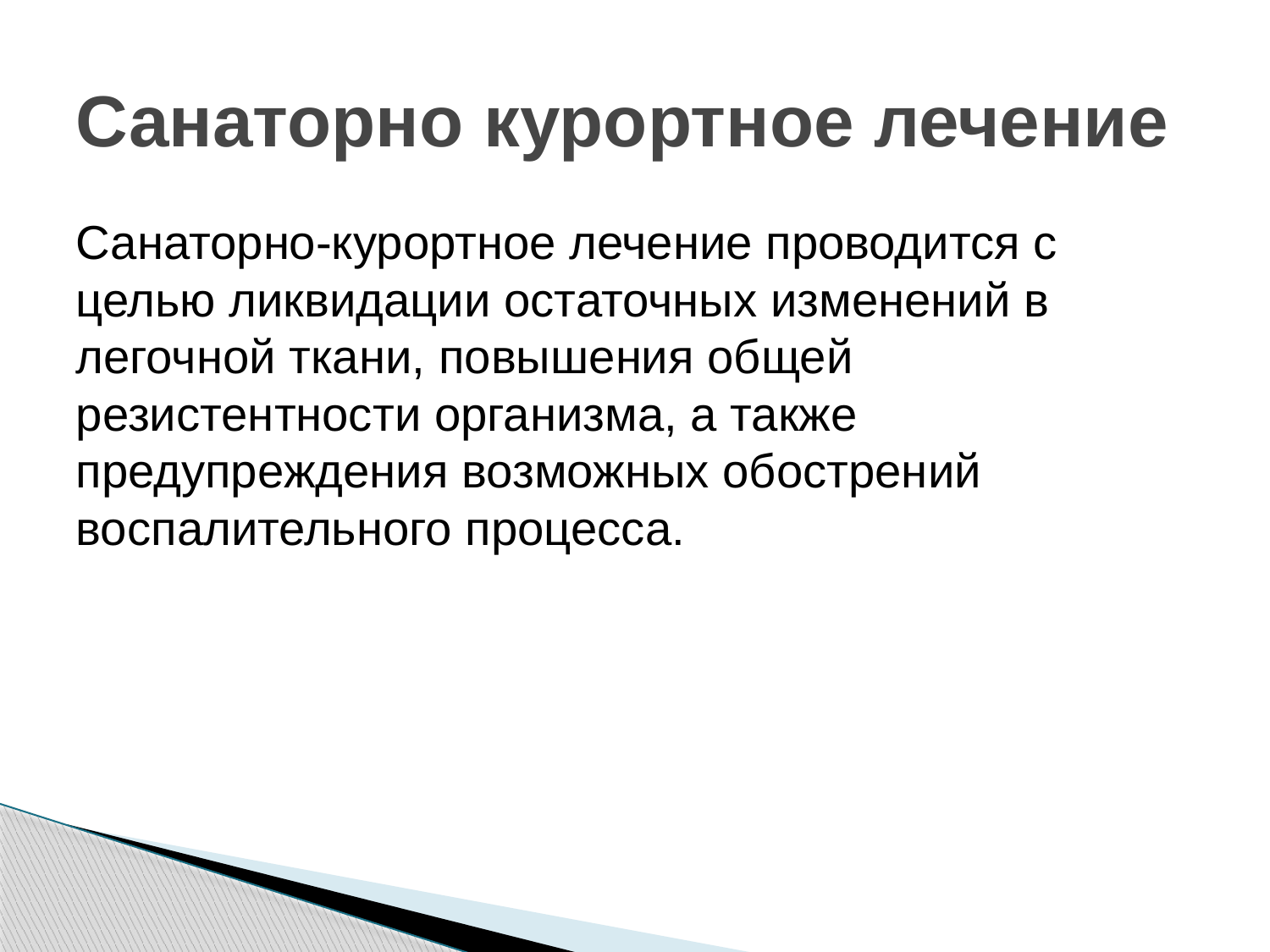

# Санаторно курортное лечение
Санаторно-курортное лечение проводится с целью ликвидации остаточных изменений в легочной ткани, повышения общей резистентности организма, а также предупреждения возможных обострений воспалительного процесса.